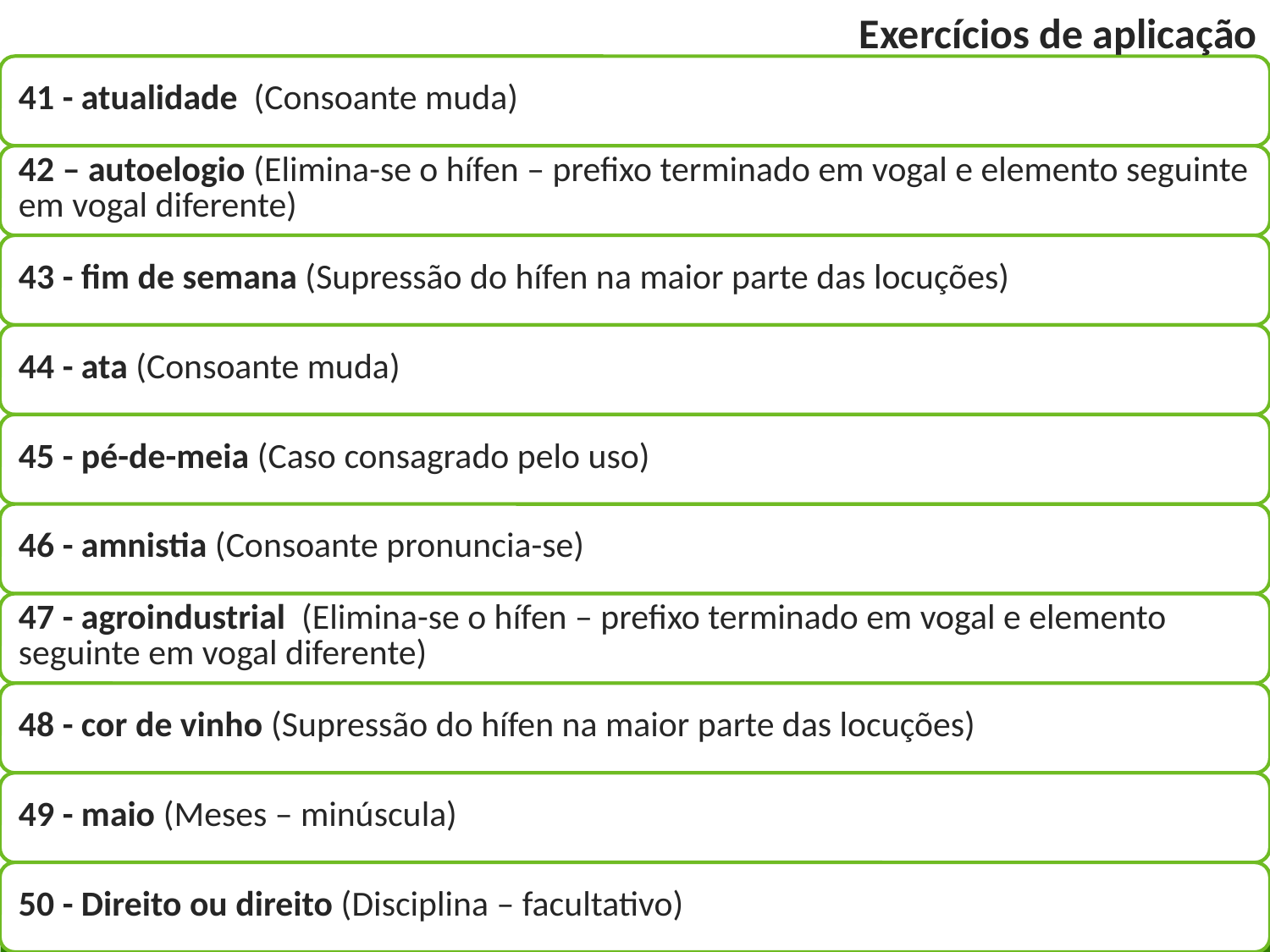

Exercícios de aplicação
41 - atualidade  (Consoante muda)
42 – autoelogio (Elimina-se o hífen – prefixo terminado em vogal e elemento seguinte em vogal diferente)
43 - fim de semana (Supressão do hífen na maior parte das locuções)
44 - ata (Consoante muda)
45 - pé-de-meia (Caso consagrado pelo uso)
46 - amnistia (Consoante pronuncia-se)
47 - agroindustrial  (Elimina-se o hífen – prefixo terminado em vogal e elemento seguinte em vogal diferente)
48 - cor de vinho (Supressão do hífen na maior parte das locuções)
49 - maio (Meses – minúscula)
50 - Direito ou direito (Disciplina – facultativo)